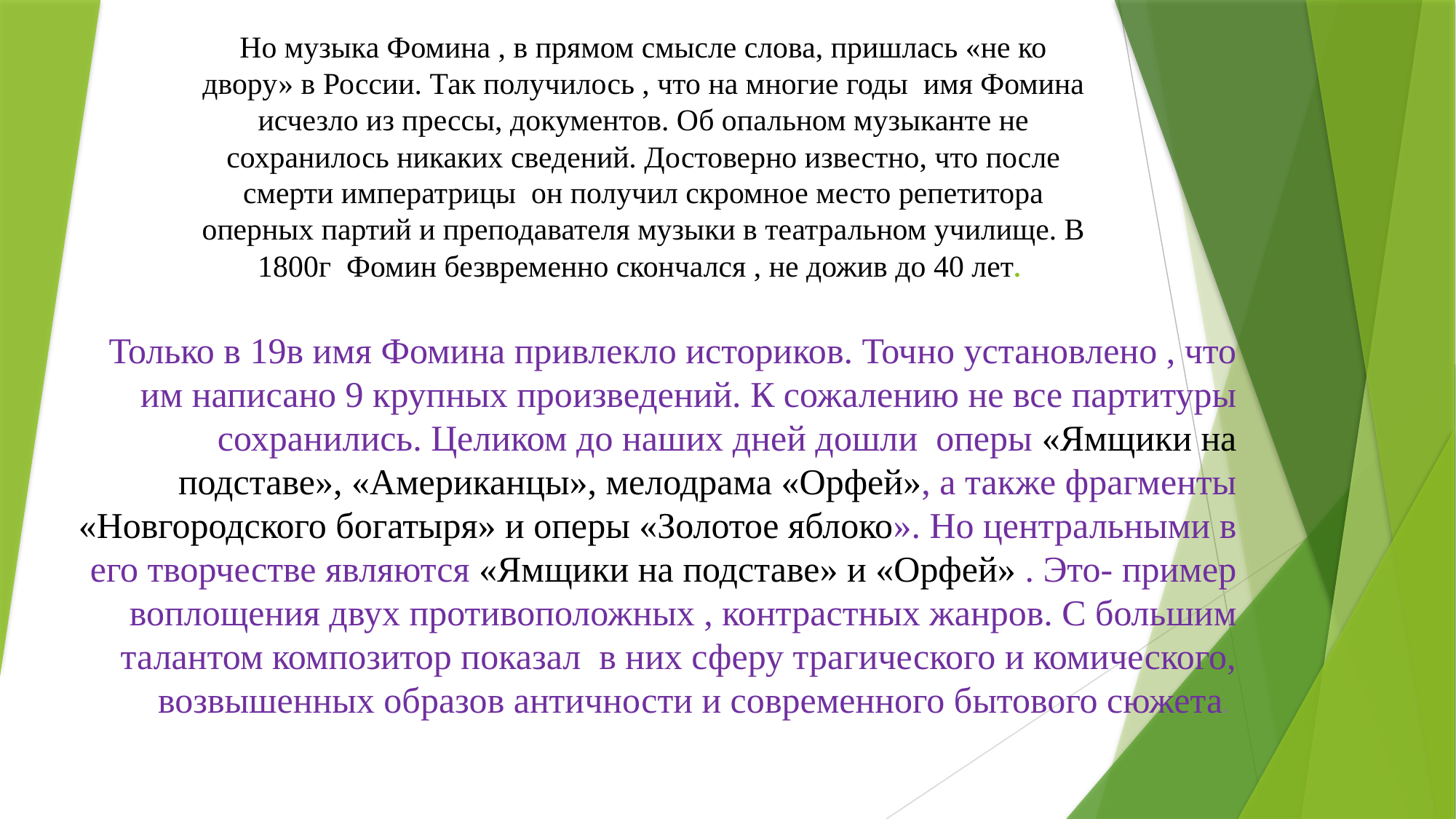

# Но музыка Фомина , в прямом смысле слова, пришлась «не ко двору» в России. Так получилось , что на многие годы  имя Фомина исчезло из прессы, документов. Об опальном музыканте не сохранилось никаких сведений. Достоверно известно, что после смерти императрицы  он получил скромное место репетитора оперных партий и преподавателя музыки в театральном училище. В 1800г  Фомин безвременно скончался , не дожив до 40 лет.
Только в 19в имя Фомина привлекло историков. Точно установлено , что им написано 9 крупных произведений. К сожалению не все партитуры сохранились. Целиком до наших дней дошли  оперы «Ямщики на подставе», «Американцы», мелодрама «Орфей», а также фрагменты «Новгородского богатыря» и оперы «Золотое яблоко». Но центральными в его творчестве являются «Ямщики на подставе» и «Орфей» . Это- пример воплощения двух противоположных , контрастных жанров. С большим талантом композитор показал  в них сферу трагического и комического, возвышенных образов античности и современного бытового сюжета.